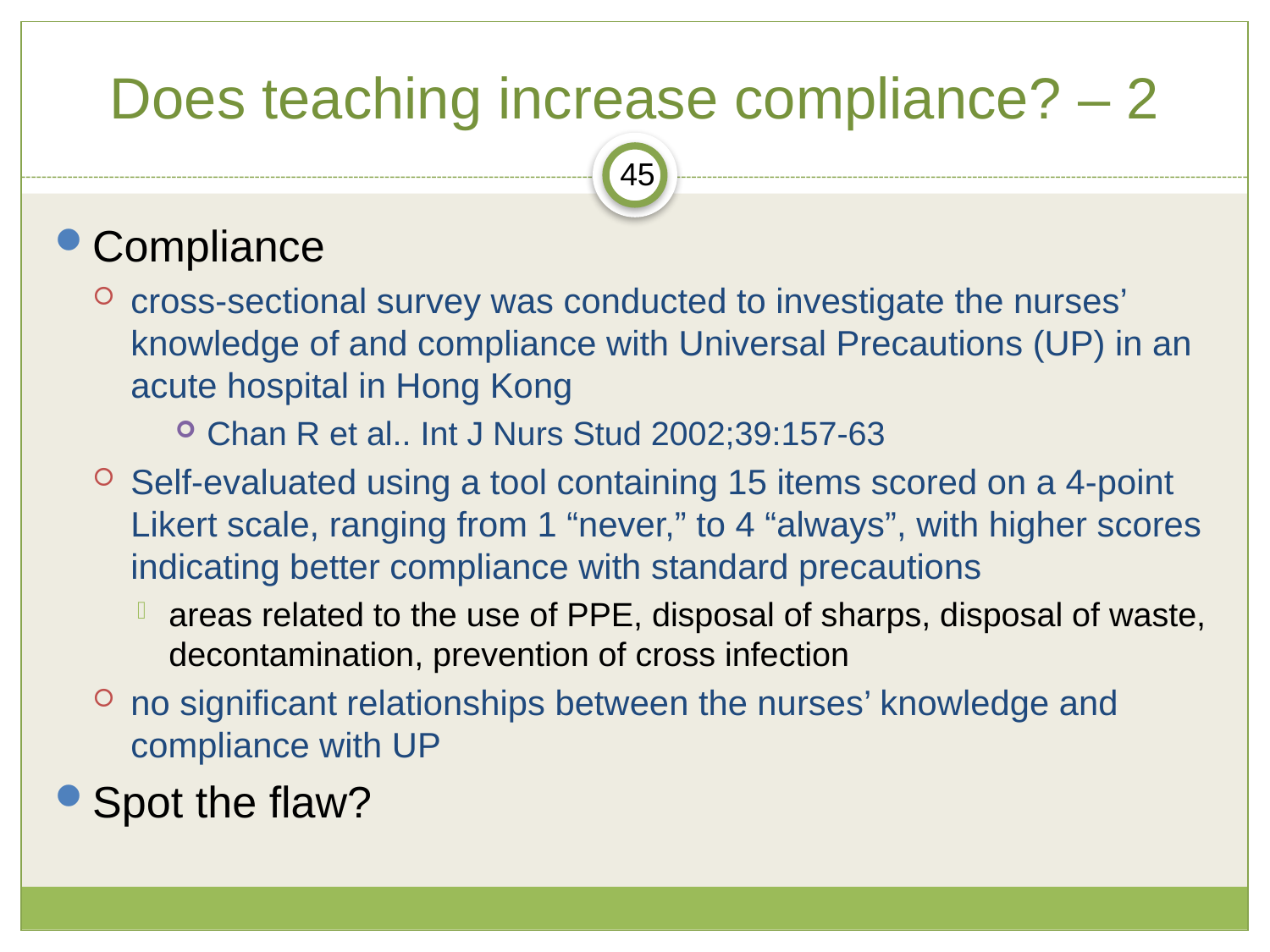

# Does teaching increase compliance? – 2
45
Compliance
cross-sectional survey was conducted to investigate the nurses’ knowledge of and compliance with Universal Precautions (UP) in an acute hospital in Hong Kong
Chan R et al.. Int J Nurs Stud 2002;39:157-63
Self-evaluated using a tool containing 15 items scored on a 4-point Likert scale, ranging from 1 “never,” to 4 “always”, with higher scores indicating better compliance with standard precautions
areas related to the use of PPE, disposal of sharps, disposal of waste, decontamination, prevention of cross infection
no significant relationships between the nurses’ knowledge and compliance with UP
Spot the flaw?